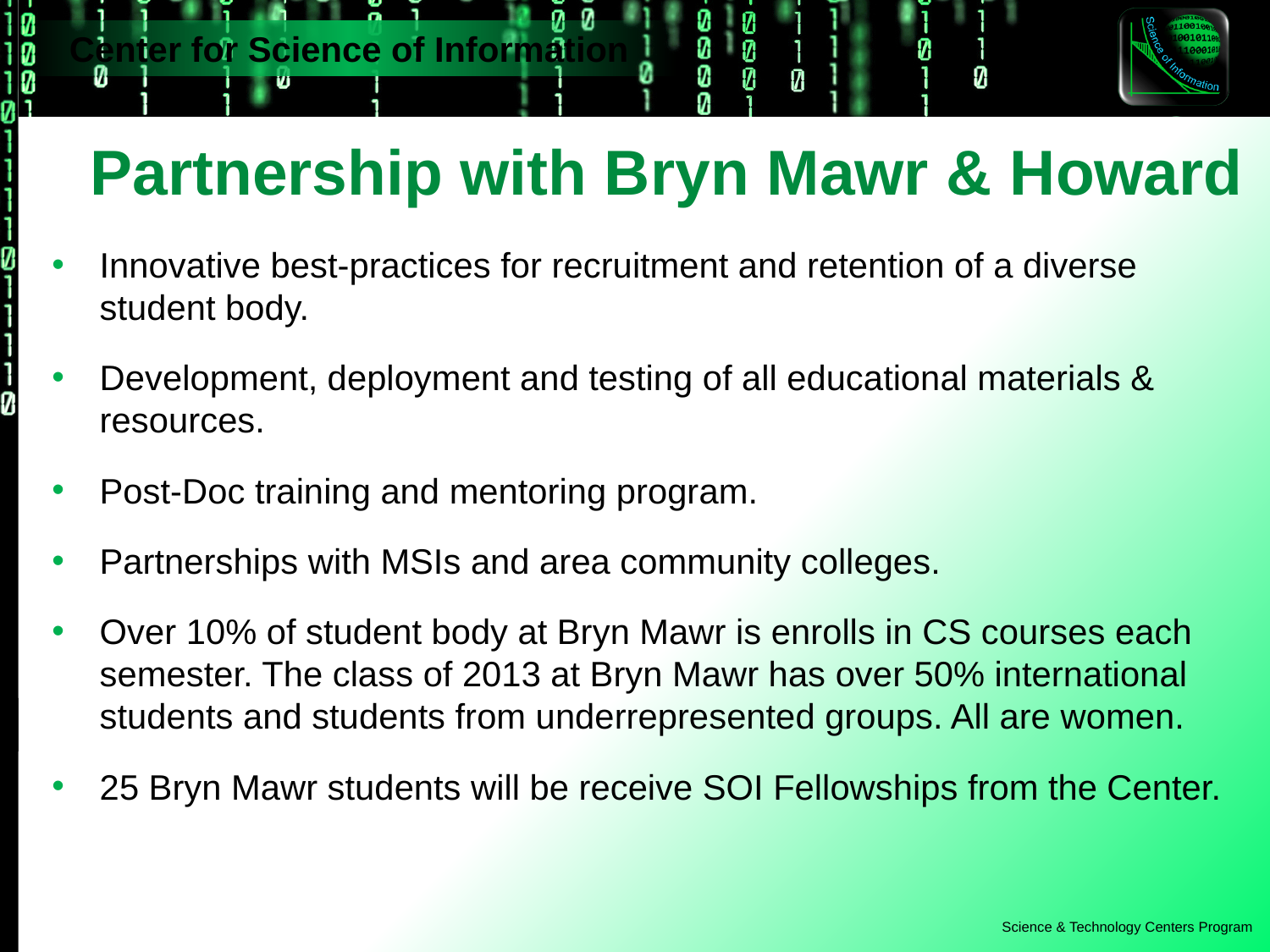

# Partnership with Bryn Mawr & Howard
Innovative best-practices for recruitment and retention of a diverse student body.
Development, deployment and testing of all educational materials & resources.
Post-Doc training and mentoring program.
Partnerships with MSIs and area community colleges.
Over 10% of student body at Bryn Mawr is enrolls in CS courses each semester. The class of 2013 at Bryn Mawr has over 50% international students and students from underrepresented groups. All are women.
25 Bryn Mawr students will be receive SOI Fellowships from the Center.